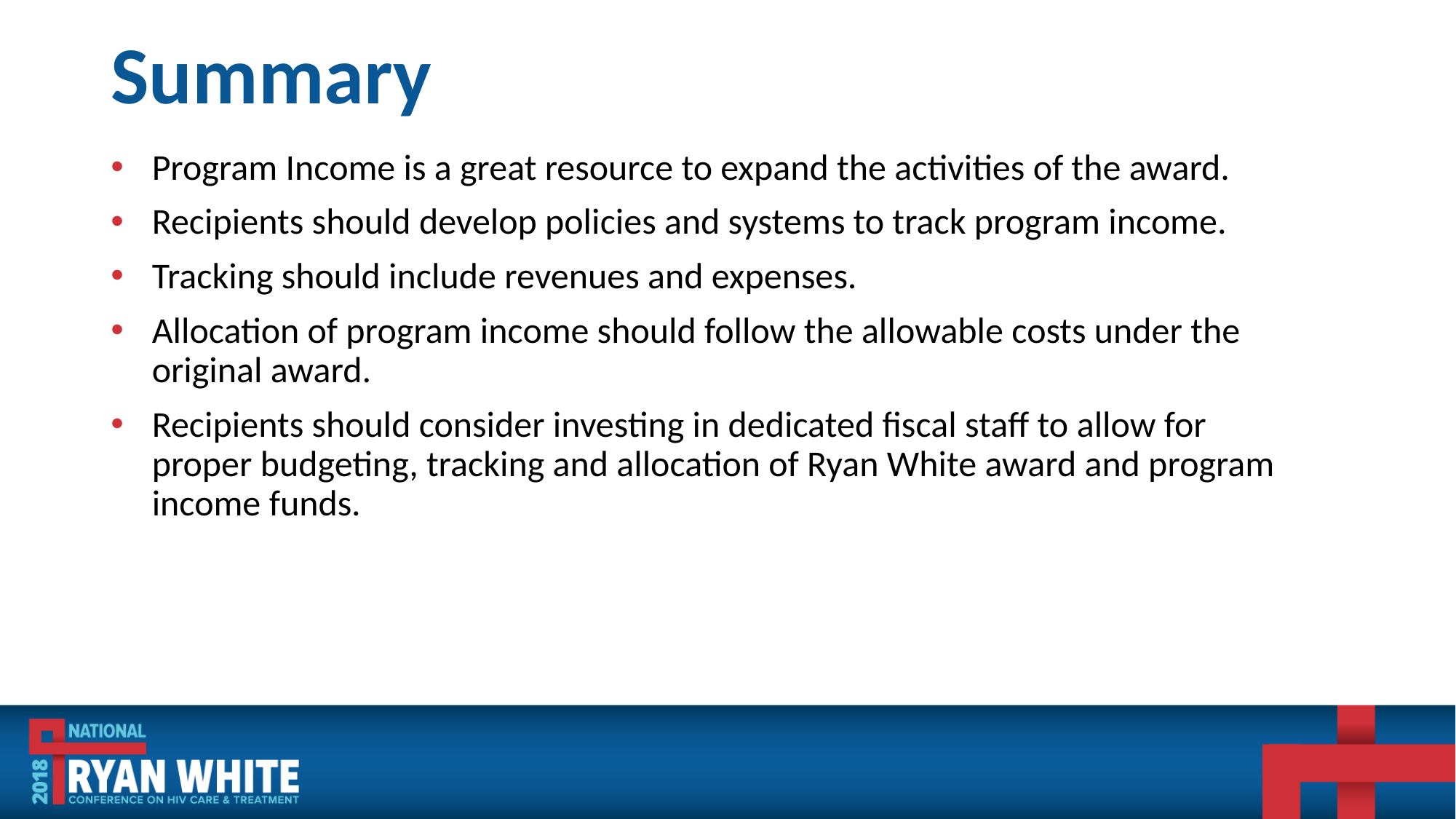

# Summary
Program Income is a great resource to expand the activities of the award.
Recipients should develop policies and systems to track program income.
Tracking should include revenues and expenses.
Allocation of program income should follow the allowable costs under the original award.
Recipients should consider investing in dedicated fiscal staff to allow for proper budgeting, tracking and allocation of Ryan White award and program income funds.